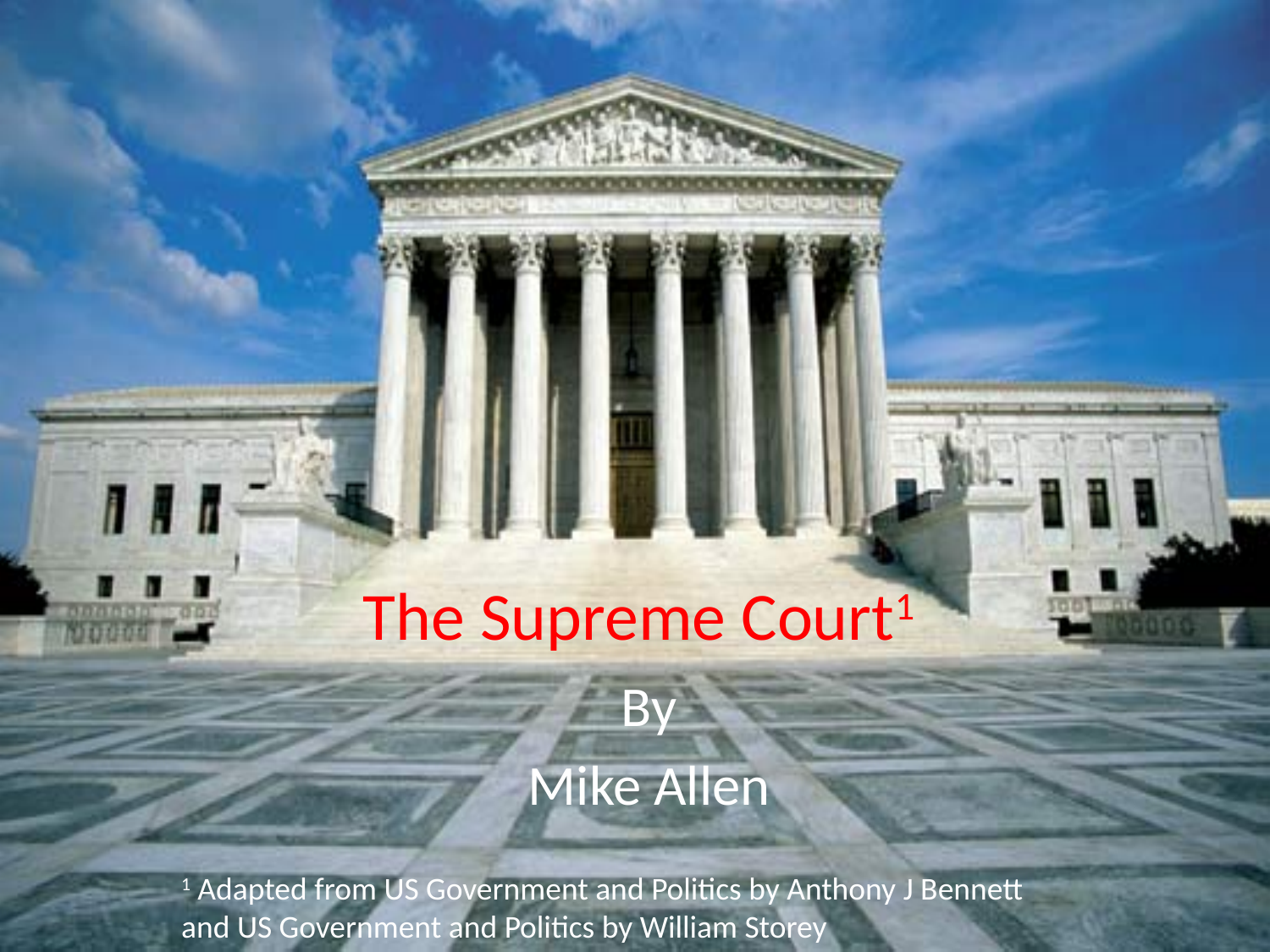

# The Supreme Court1
By
Mike Allen
1 Adapted from US Government and Politics by Anthony J Bennett
and US Government and Politics by William Storey